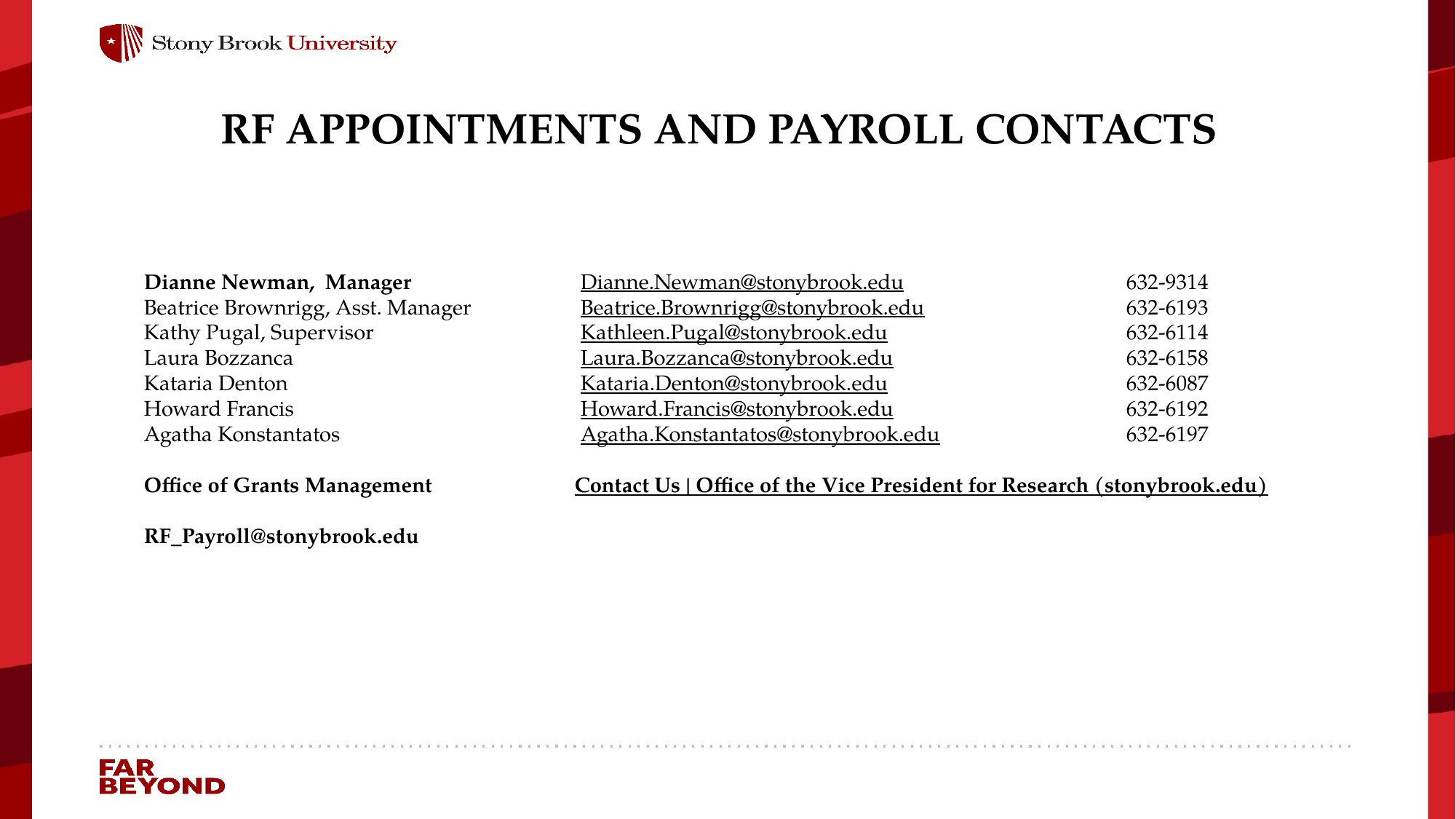

# RF APPOINTMENTS AND PAYROLL CONTACTS
Dianne Newman,  Manager	      	Dianne.Newman@stonybrook.edu 		632-9314
Beatrice Brownrigg, Asst. Manager        	Beatrice.Brownrigg@stonybrook.edu 		632-6193
Kathy Pugal, Supervisor 		Kathleen.Pugal@stonybrook.edu 			632-6114
Laura Bozzanca  	                    	      	Laura.Bozzanca@stonybrook.edu 			632-6158
Kataria Denton                                           	Kataria.Denton@stonybrook.edu			632-6087
Howard Francis                                         	Howard.Francis@stonybrook.edu 			632-6192
Agatha Konstantatos                                	Agatha.Konstantatos@stonybrook.edu 		632-6197

Office of Grants Management                           Contact Us | Office of the Vice President for Research (stonybrook.edu)

RF_Payroll@stonybrook.edu